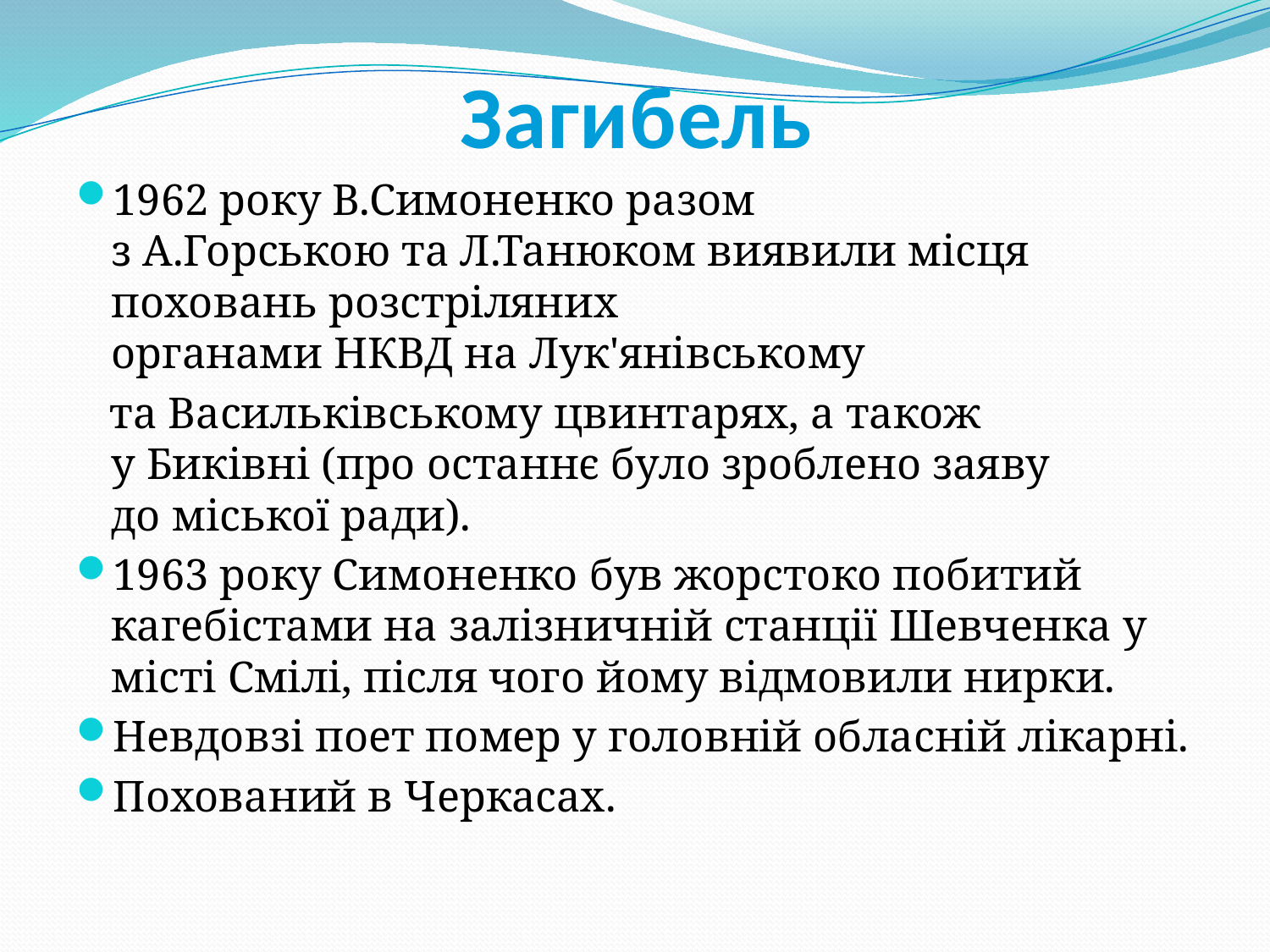

# Загибель
1962 року В.Симоненко разом з А.Горською та Л.Танюком виявили місця поховань розстріляних органами НКВД на Лук'янівському
   та Васильківському цвинтарях, а також у Биківні (про останнє було зроблено заяву до міської ради).
1963 року Симоненко був жорстоко побитий кагебістами на залізничній станції Шевченка у місті Смілі, після чого йому відмовили нирки.
Невдовзі поет помер у головній обласній лікарні.
Похований в Черкасах.